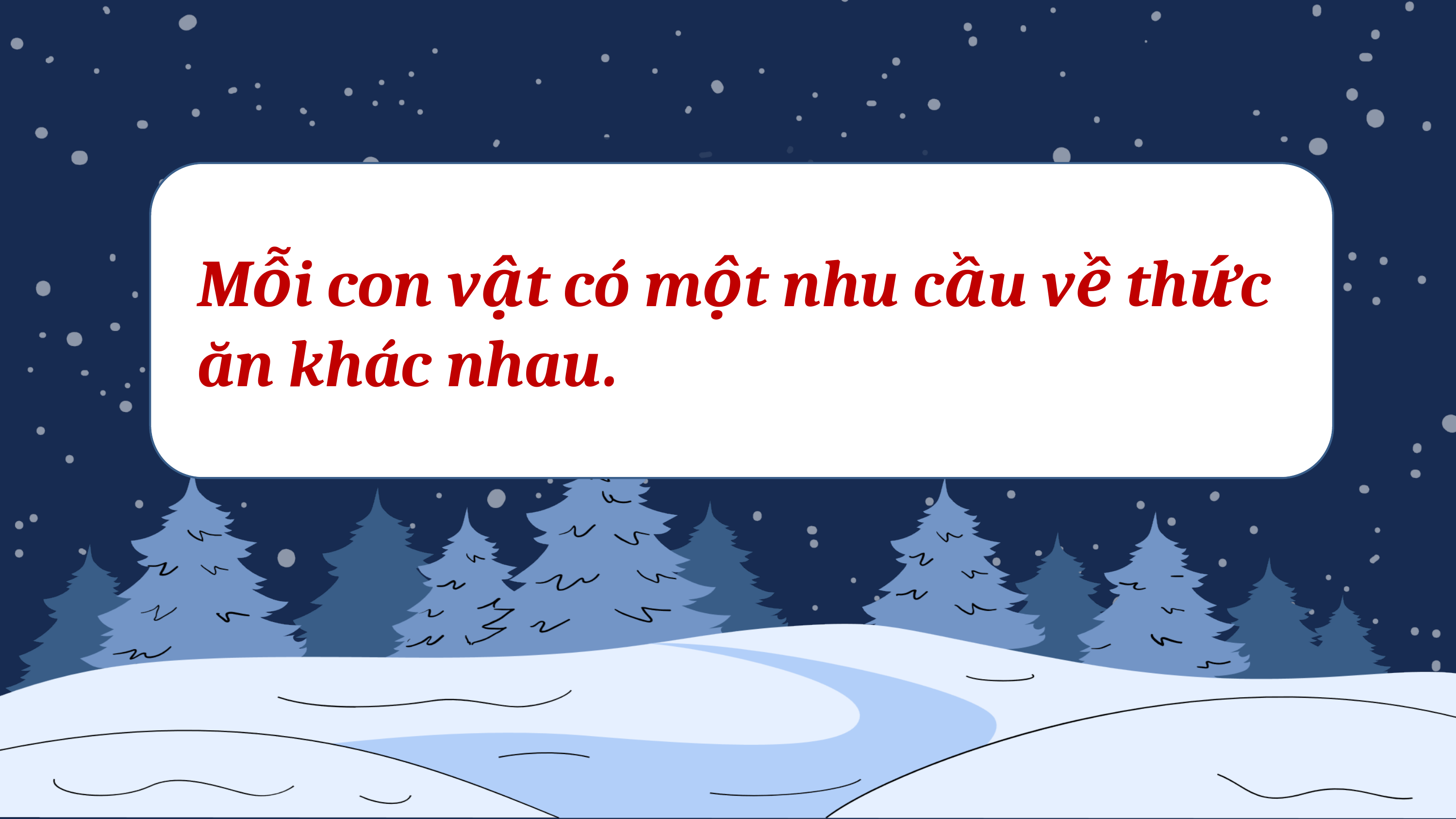

Mỗi con vật có một nhu cầu về thức ăn khác nhau.